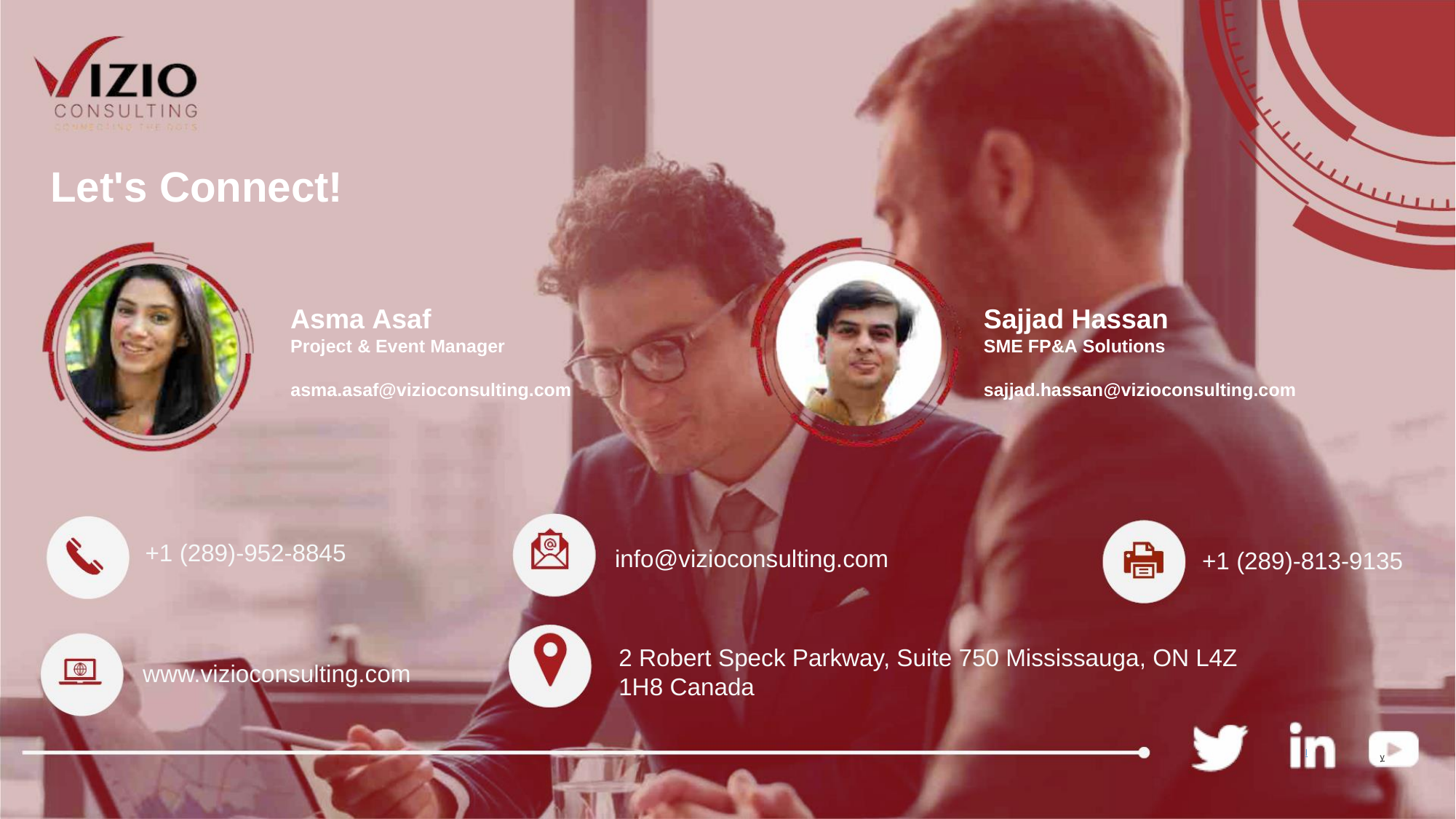

Let's Connect!
Asma Asaf
Sajjad Hassan
Project & Event Manager
SME FP&A Solutions
asma.asaf@vizioconsulting.com
sajjad.hassan@vizioconsulting.com
+1 (289)-952-8845
info@vizioconsulting.com
+1 (289)-813-9135
2 Robert Speck Parkway, Suite 750 Mississauga, ON L4Z
1H8 Canada
www.vizioconsulting.com
t
l
y